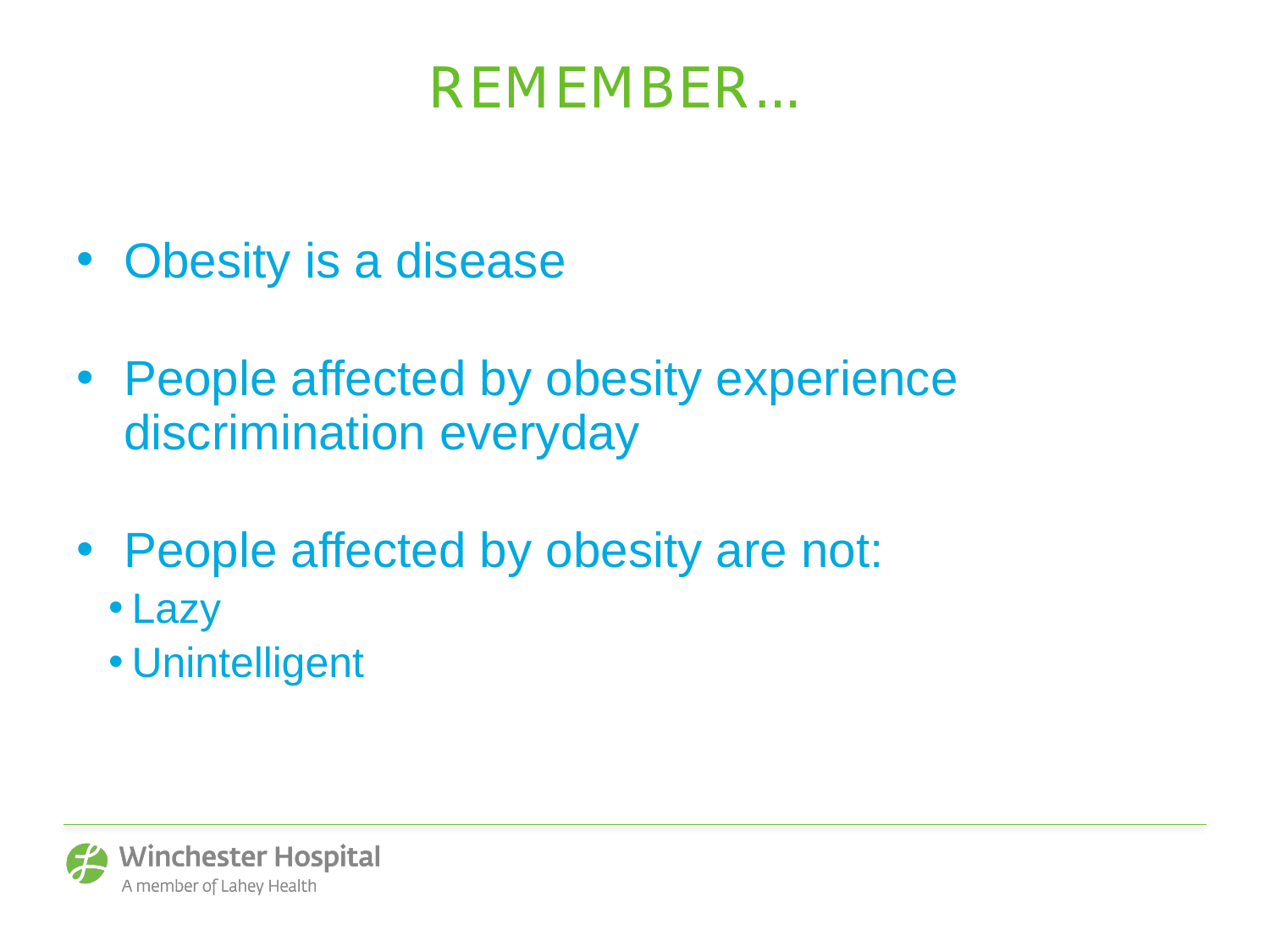

REMEMBER…

Obesity is a disease

People affected by obesity experience discrimination everyday

People affected by obesity are not:
Lazy
Unintelligent